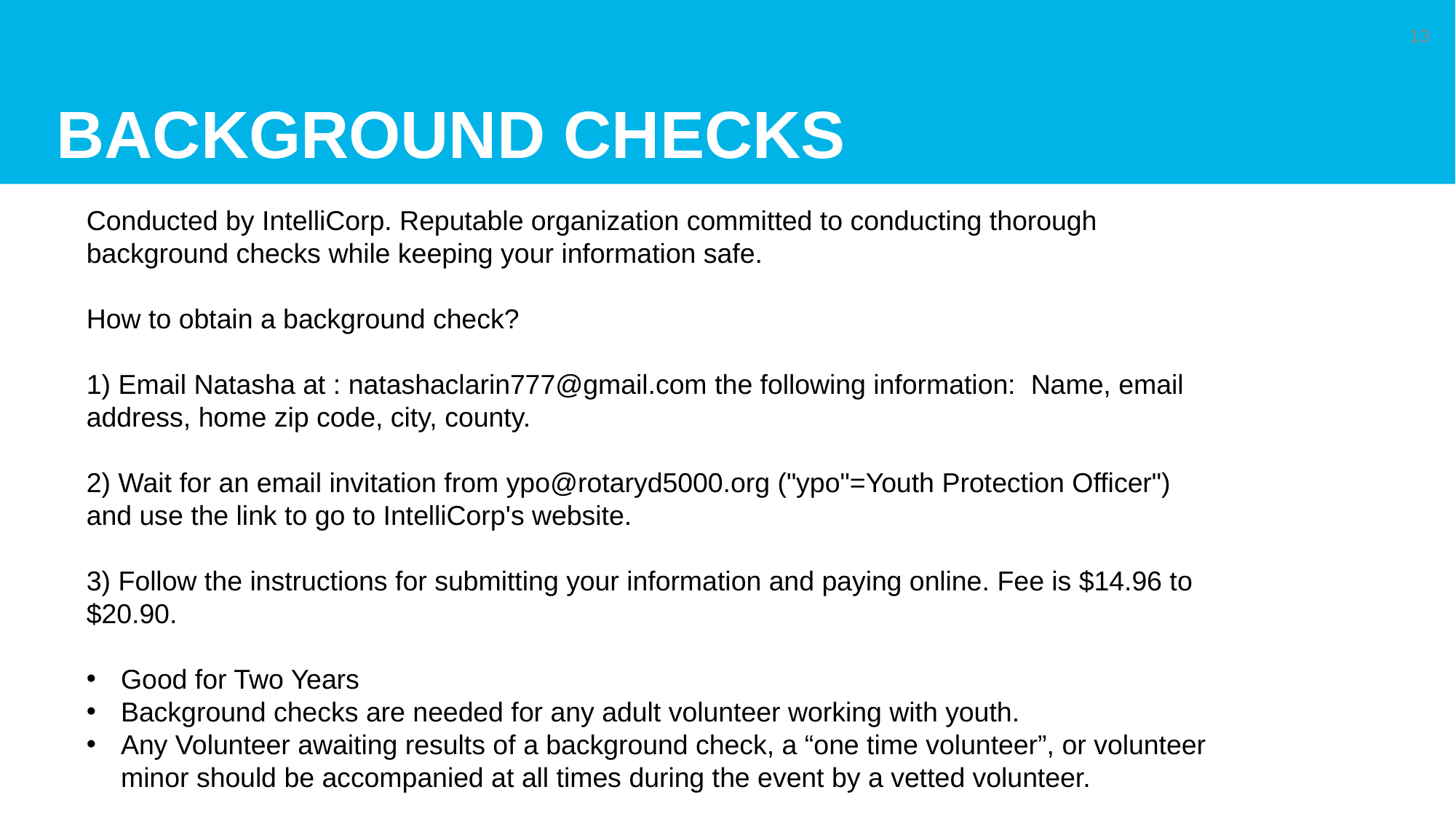

# Background Checks
13
Conducted by IntelliCorp. Reputable organization committed to conducting thorough background checks while keeping your information safe.

How to obtain a background check?

1) Email Natasha at : natashaclarin777@gmail.com the following information:  Name, email address, home zip code, city, county.

2) Wait for an email invitation from ypo@rotaryd5000.org ("ypo"=Youth Protection Officer") and use the link to go to IntelliCorp's website.

3) Follow the instructions for submitting your information and paying online. Fee is $14.96 to $20.90.

Good for Two Years
Background checks are needed for any adult volunteer working with youth.
Any Volunteer awaiting results of a background check, a “one time volunteer”, or volunteer minor should be accompanied at all times during the event by a vetted volunteer.